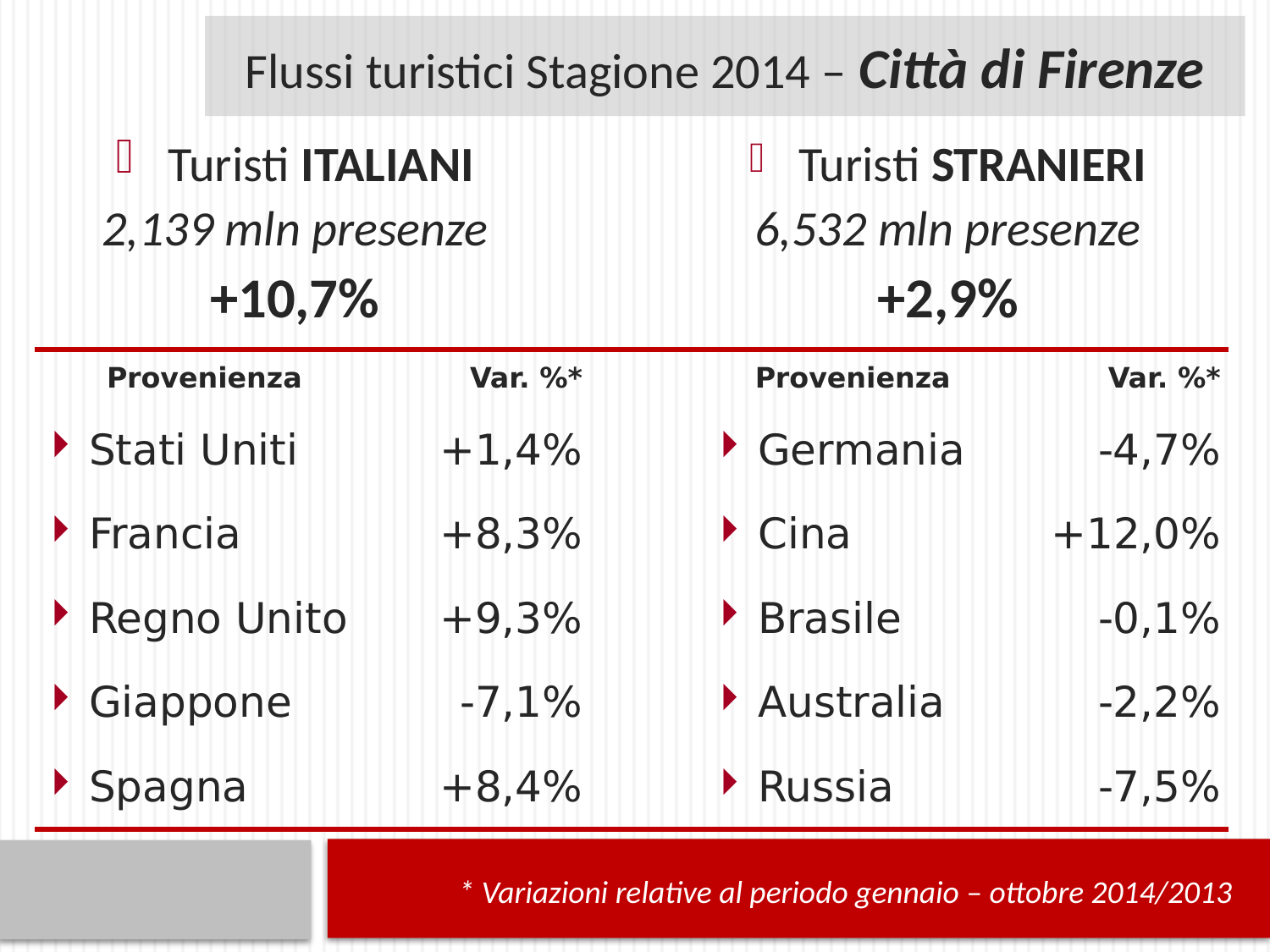

Flussi turistici Stagione 2014 – Città di Firenze
  Turisti ITALIANI
2,139 mln presenze
+10,7%
  Turisti STRANIERI
6,532 mln presenze
+2,9%
| Provenienza | Var. %\* |  | Provenienza | Var. %\* |
| --- | --- | --- | --- | --- |
| Stati Uniti | +1,4% |  | Germania | -4,7% |
| Francia | +8,3% |  | Cina | +12,0% |
| Regno Unito | +9,3% |  | Brasile | -0,1% |
| Giappone | -7,1% |  | Australia | -2,2% |
| Spagna | +8,4% |  | Russia | -7,5% |
* Variazioni relative al periodo gennaio – ottobre 2014/2013